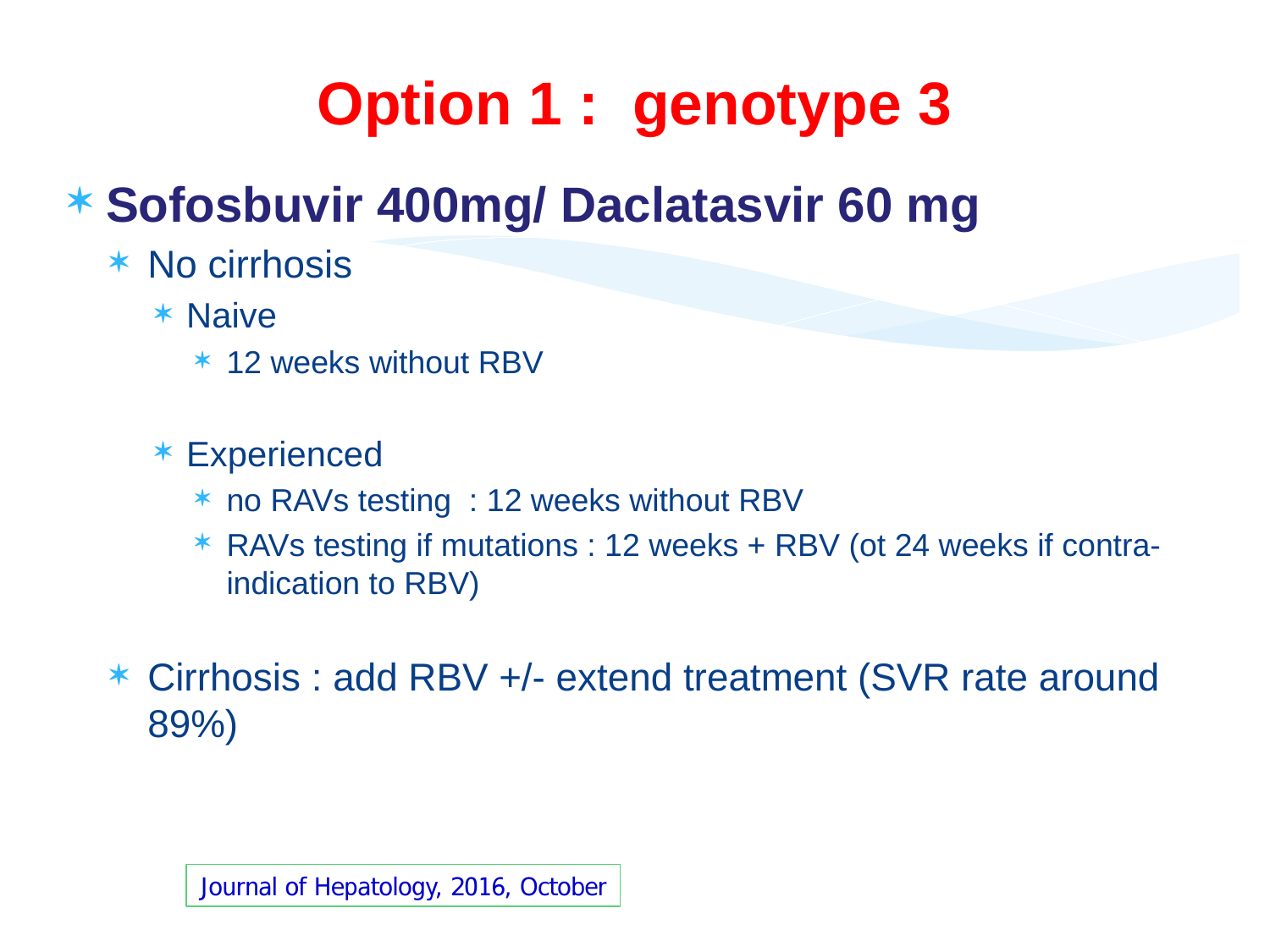

# Option 1 :  genotype 3
Sofosbuvir 400mg/ Daclatasvir 60 mg
No cirrhosis
Naive
12 weeks without RBV

Experienced
no RAVs testing  : 12 weeks without RBV
RAVs testing if mutations : 12 weeks + RBV (ot 24 weeks if contra-indication to RBV)

Cirrhosis : add RBV +/- extend treatment (SVR rate around 89%)
Journal of Hepatology, 2016, October